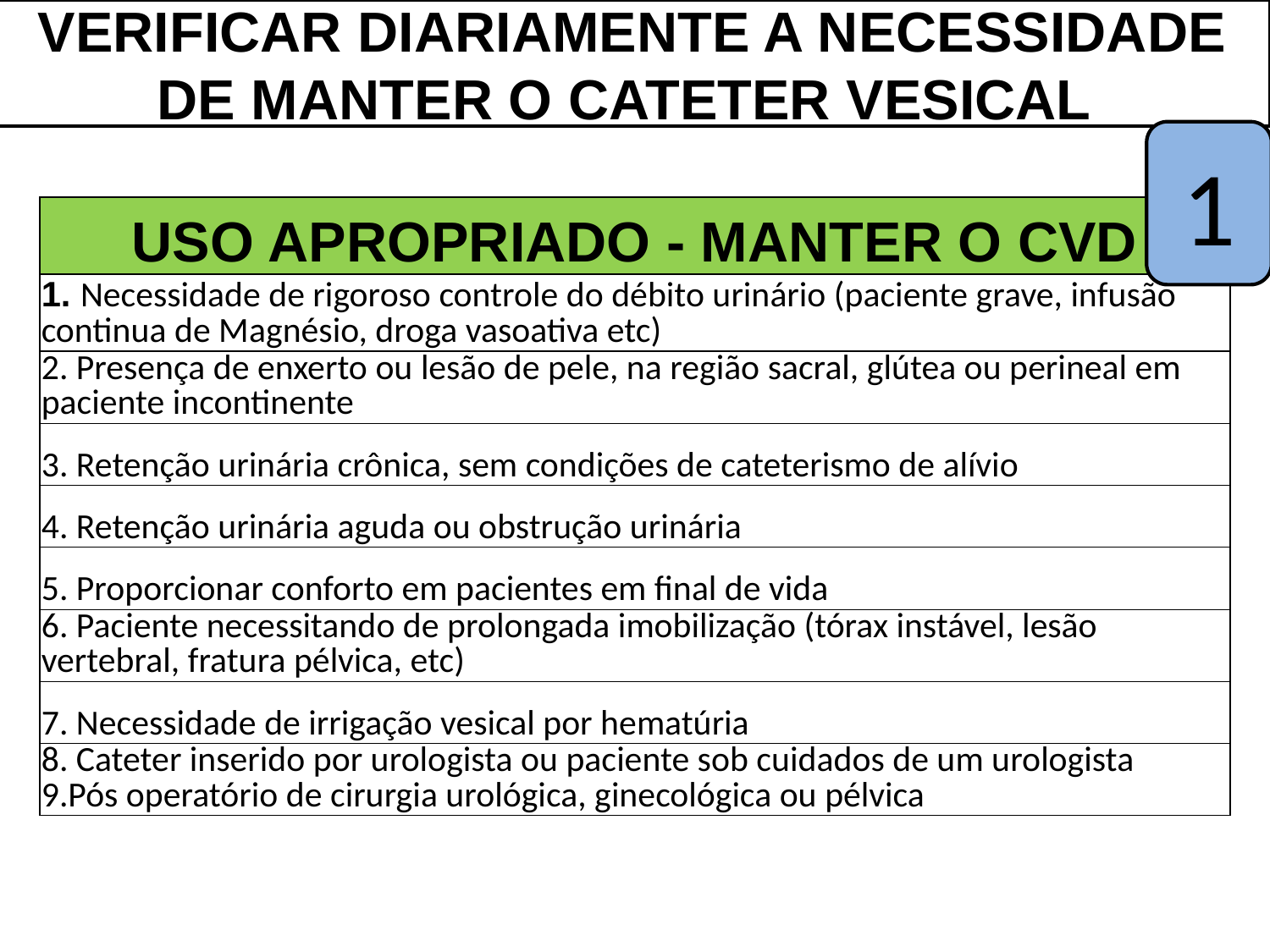

VERIFICAR DIARIAMENTE A NECESSIDADE DE MANTER O CATETER VESICAL
1
| USO APROPRIADO - MANTER O CVD |
| --- |
| 1. Necessidade de rigoroso controle do débito urinário (paciente grave, infusão continua de Magnésio, droga vasoativa etc) |
| 2. Presença de enxerto ou lesão de pele, na região sacral, glútea ou perineal em paciente incontinente |
| 3. Retenção urinária crônica, sem condições de cateterismo de alívio |
| 4. Retenção urinária aguda ou obstrução urinária |
| 5. Proporcionar conforto em pacientes em final de vida |
| 6. Paciente necessitando de prolongada imobilização (tórax instável, lesão vertebral, fratura pélvica, etc) |
| 7. Necessidade de irrigação vesical por hematúria |
| 8. Cateter inserido por urologista ou paciente sob cuidados de um urologista 9.Pós operatório de cirurgia urológica, ginecológica ou pélvica |